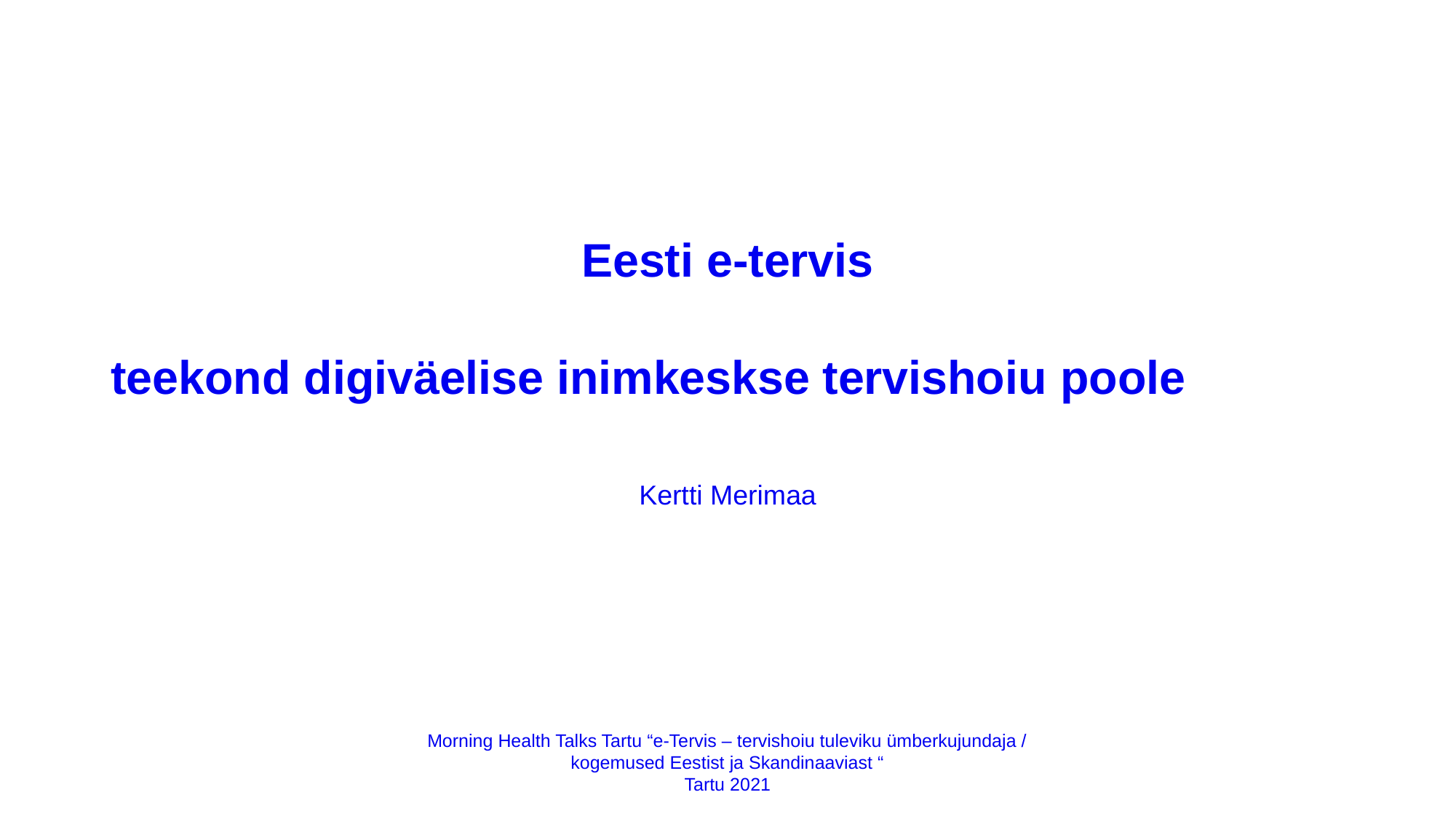

Eesti e-tervis

teekond digiväelise inimkeskse tervishoiu poole
Kertti Merimaa
Morning Health Talks Tartu “e-Tervis – tervishoiu tuleviku ümberkujundaja / kogemused Eestist ja Skandinaaviast “
Tartu 2021